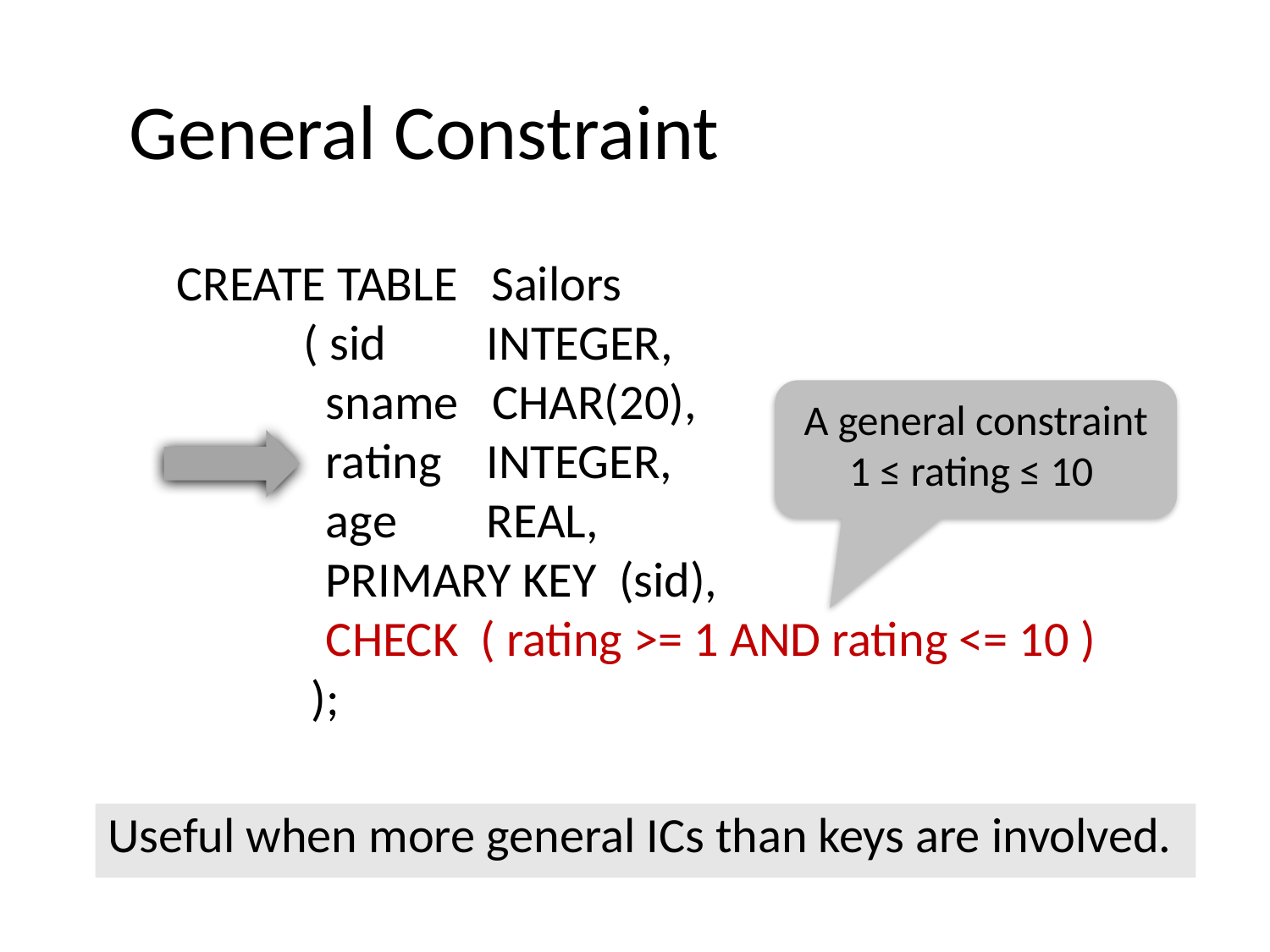

# General Constraint
CREATE TABLE   Sailors
	( sid         INTEGER,
	  sname   CHAR(20),
	  rating    INTEGER,
	  age  	     REAL,
	  PRIMARY KEY  (sid),
	  CHECK  ( rating >= 1 AND rating <= 10 )
            );
A general constraint 1 ≤ rating ≤ 10

Useful when more general ICs than keys are involved.